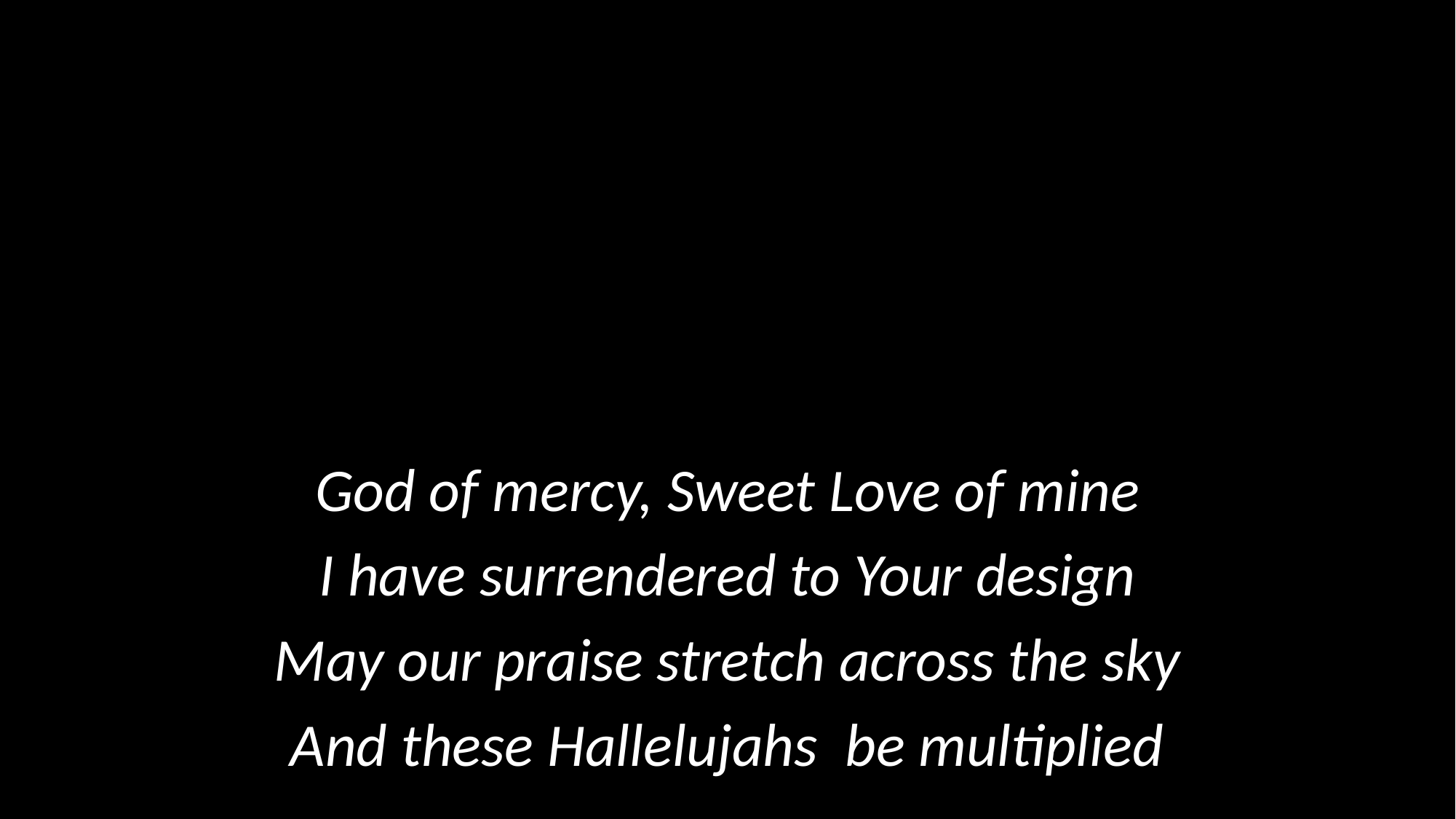

God of mercy, Sweet Love of mine
I have surrendered to Your design
May our praise stretch across the sky
And these Hallelujahs  be multiplied